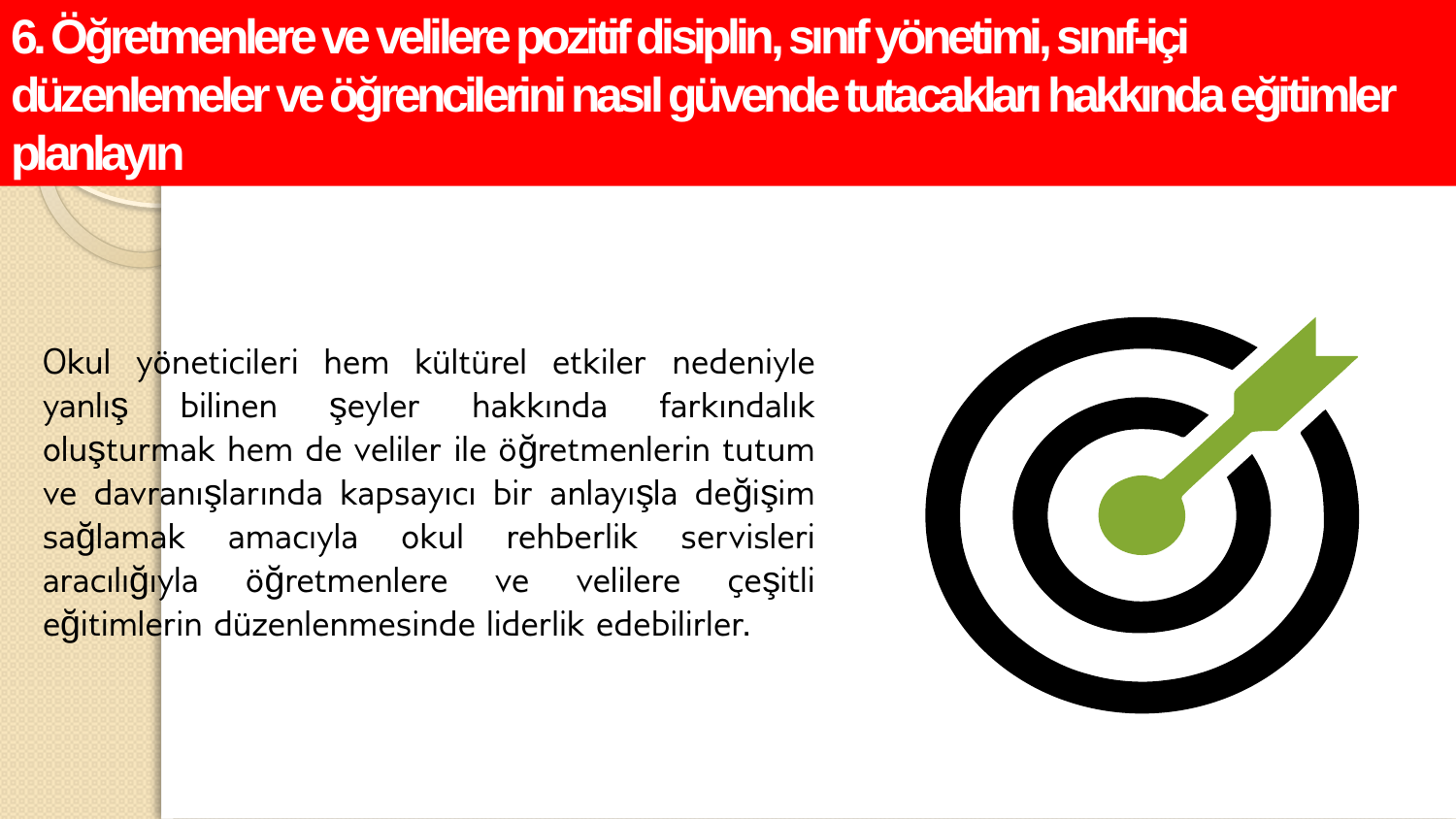

6. Öğretmenlere ve velilere pozitif disiplin, sınıf yönetimi, sınıf-içi düzenlemeler ve öğrencilerini nasıl güvende tutacakları hakkında eğitimler planlayın

Okul yöneticileri hem kültürel etkiler nedeniyle yanlış bilinen şeyler hakkında farkındalık oluşturmak hem de veliler ile öğretmenlerin tutum ve davranışlarında kapsayıcı bir anlayışla değişim sağlamak amacıyla okul rehberlik servisleri aracılığıyla öğretmenlere ve velilere çeşitli eğitimlerin düzenlenmesinde liderlik edebilirler.